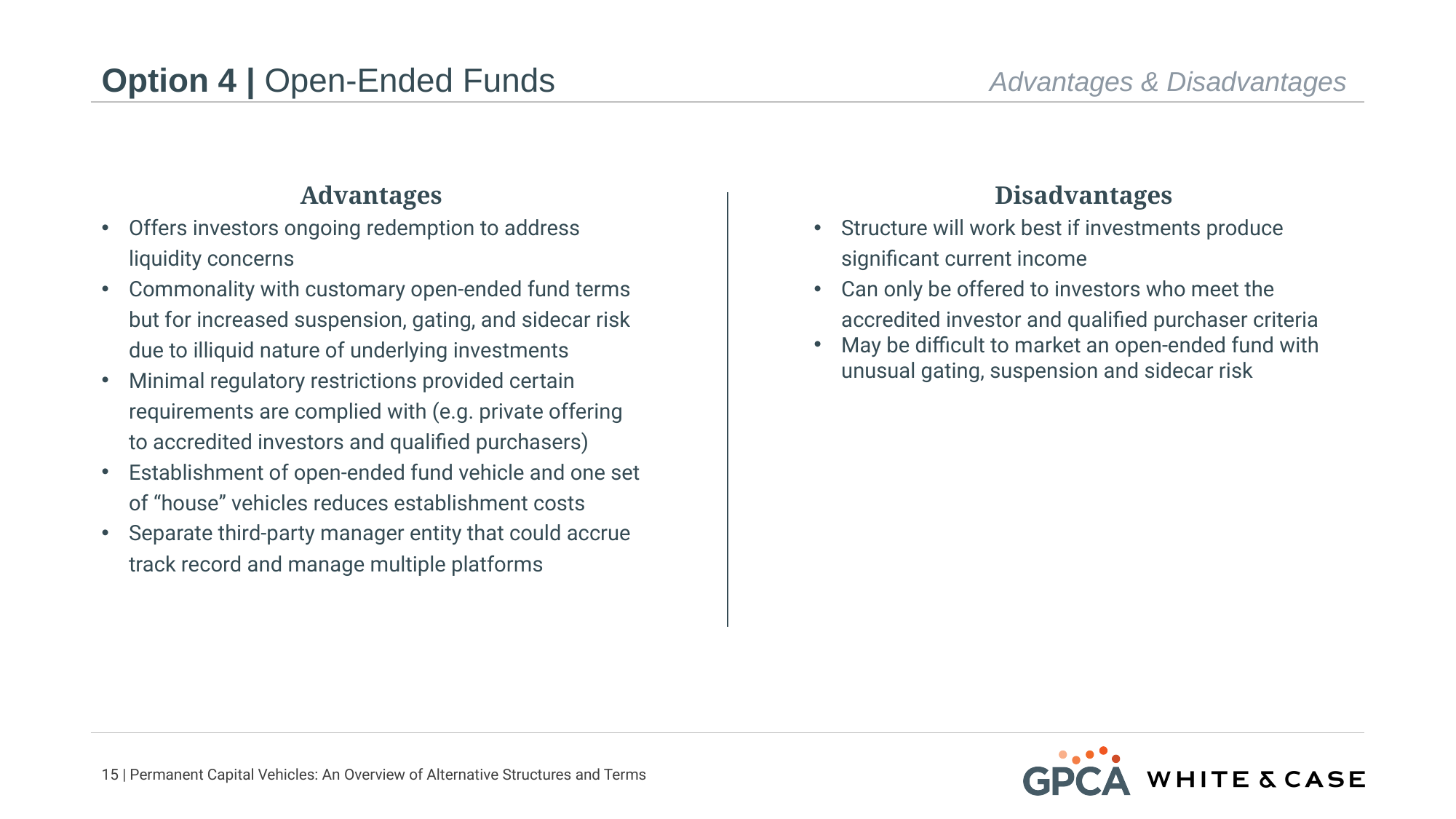

# Option 4 | Open-Ended Funds
Advantages & Disadvantages
Advantages
Offers investors ongoing redemption to address liquidity concerns
Commonality with customary open-ended fund terms but for increased suspension, gating, and sidecar risk due to illiquid nature of underlying investments
Minimal regulatory restrictions provided certain requirements are complied with (e.g. private offering to accredited investors and qualified purchasers)
Establishment of open-ended fund vehicle and one set of “house” vehicles reduces establishment costs
Separate third-party manager entity that could accrue track record and manage multiple platforms
Disadvantages
Structure will work best if investments produce significant current income
Can only be offered to investors who meet the accredited investor and qualified purchaser criteria
May be difficult to market an open-ended fund with unusual gating, suspension and sidecar risk
15 | Permanent Capital Vehicles: An Overview of Alternative Structures and Terms